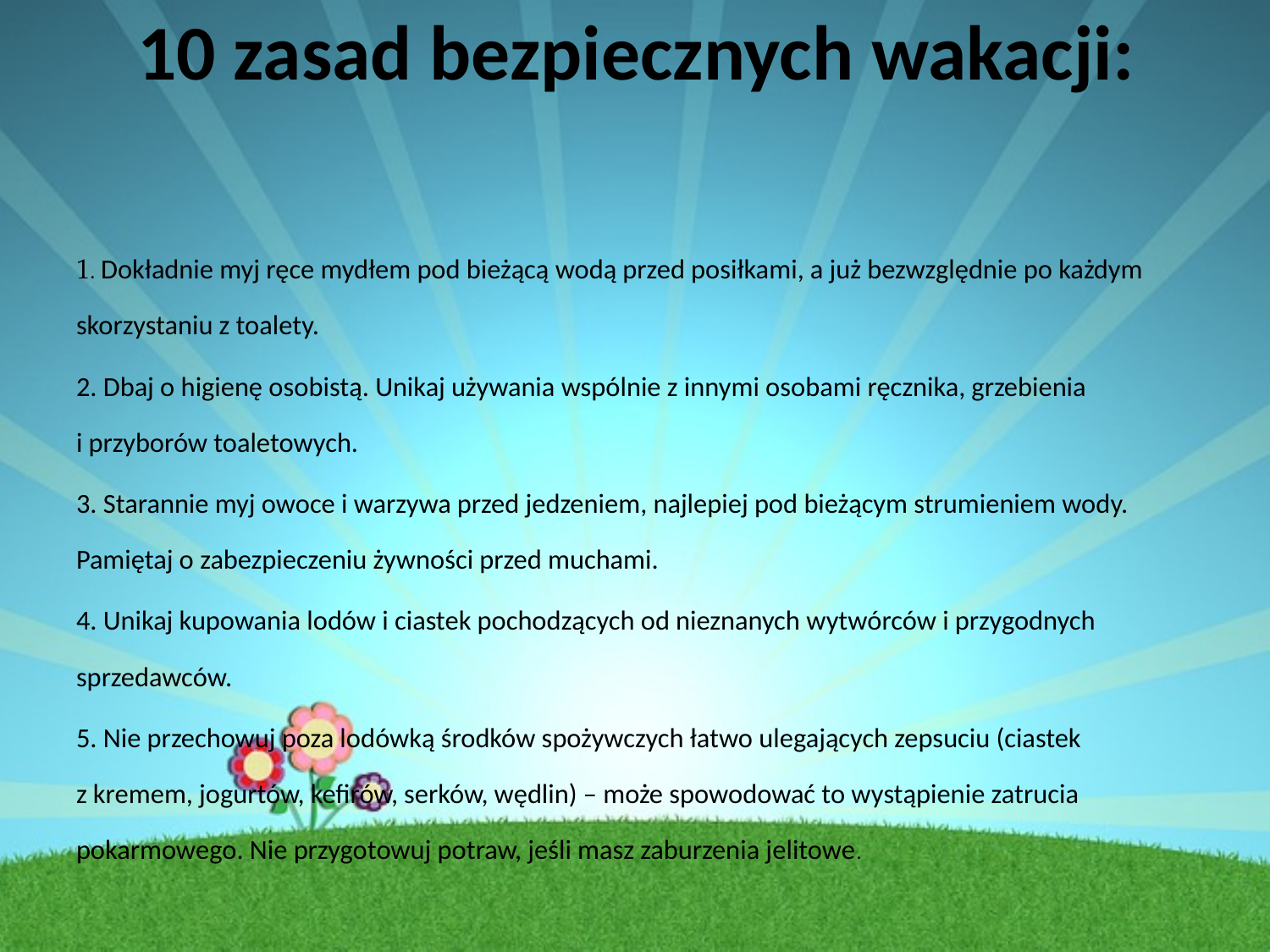

# 10 zasad bezpiecznych wakacji:
1. Dokładnie myj ręce mydłem pod bieżącą wodą przed posiłkami, a już bezwzględnie po każdym skorzystaniu z toalety.
2. Dbaj o higienę osobistą. Unikaj używania wspólnie z innymi osobami ręcznika, grzebienia
i przyborów toaletowych.
3. Starannie myj owoce i warzywa przed jedzeniem, najlepiej pod bieżącym strumieniem wody. Pamiętaj o zabezpieczeniu żywności przed muchami.
4. Unikaj kupowania lodów i ciastek pochodzących od nieznanych wytwórców i przygodnych sprzedawców.
5. Nie przechowuj poza lodówką środków spożywczych łatwo ulegających zepsuciu (ciastek
z kremem, jogurtów, kefirów, serków, wędlin) – może spowodować to wystąpienie zatrucia pokarmowego. Nie przygotowuj potraw, jeśli masz zaburzenia jelitowe.